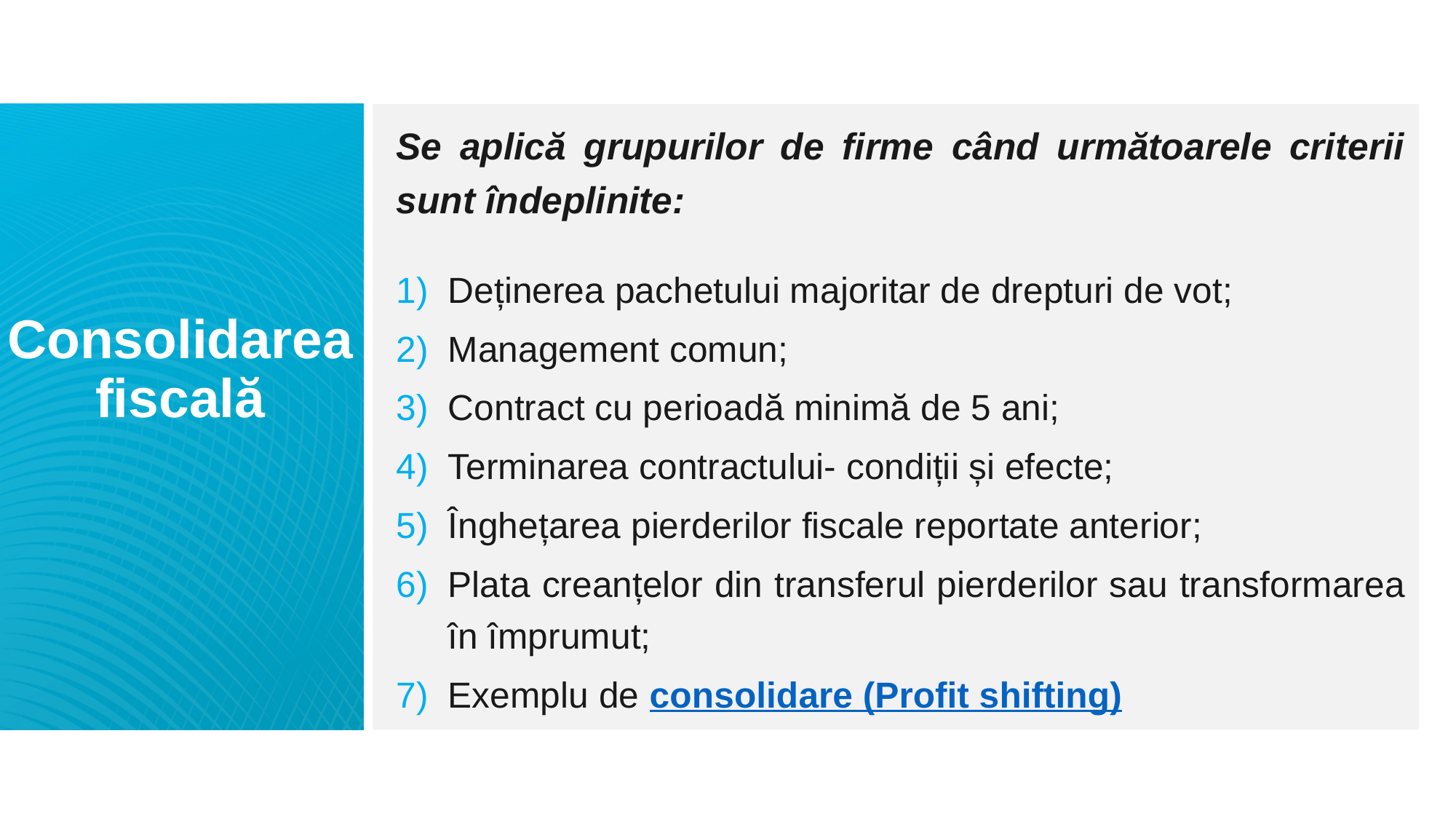

Se aplică grupurilor de firme când următoarele criterii sunt îndeplinite:

Deținerea pachetului majoritar de drepturi de vot;
Management comun;
Contract cu perioadă minimă de 5 ani;
Terminarea contractului- condiții și efecte;
Înghețarea pierderilor fiscale reportate anterior;
Plata creanțelor din transferul pierderilor sau transformarea în împrumut;
Exemplu de consolidare (Profit shifting)
Consolidarea fiscală